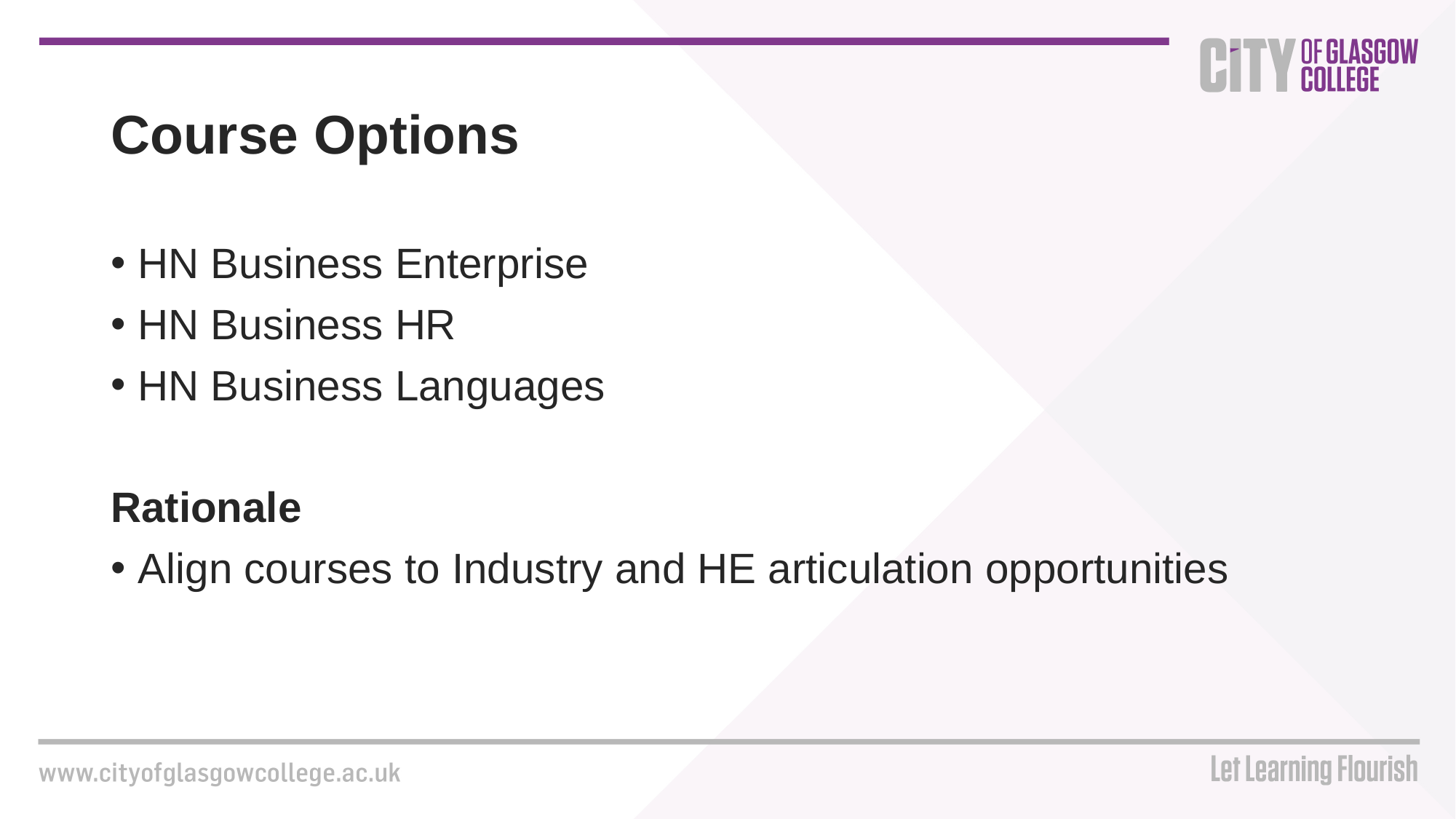

Course Options

HN Business Enterprise
HN Business HR
HN Business Languages

Rationale
Align courses to Industry and HE articulation opportunities